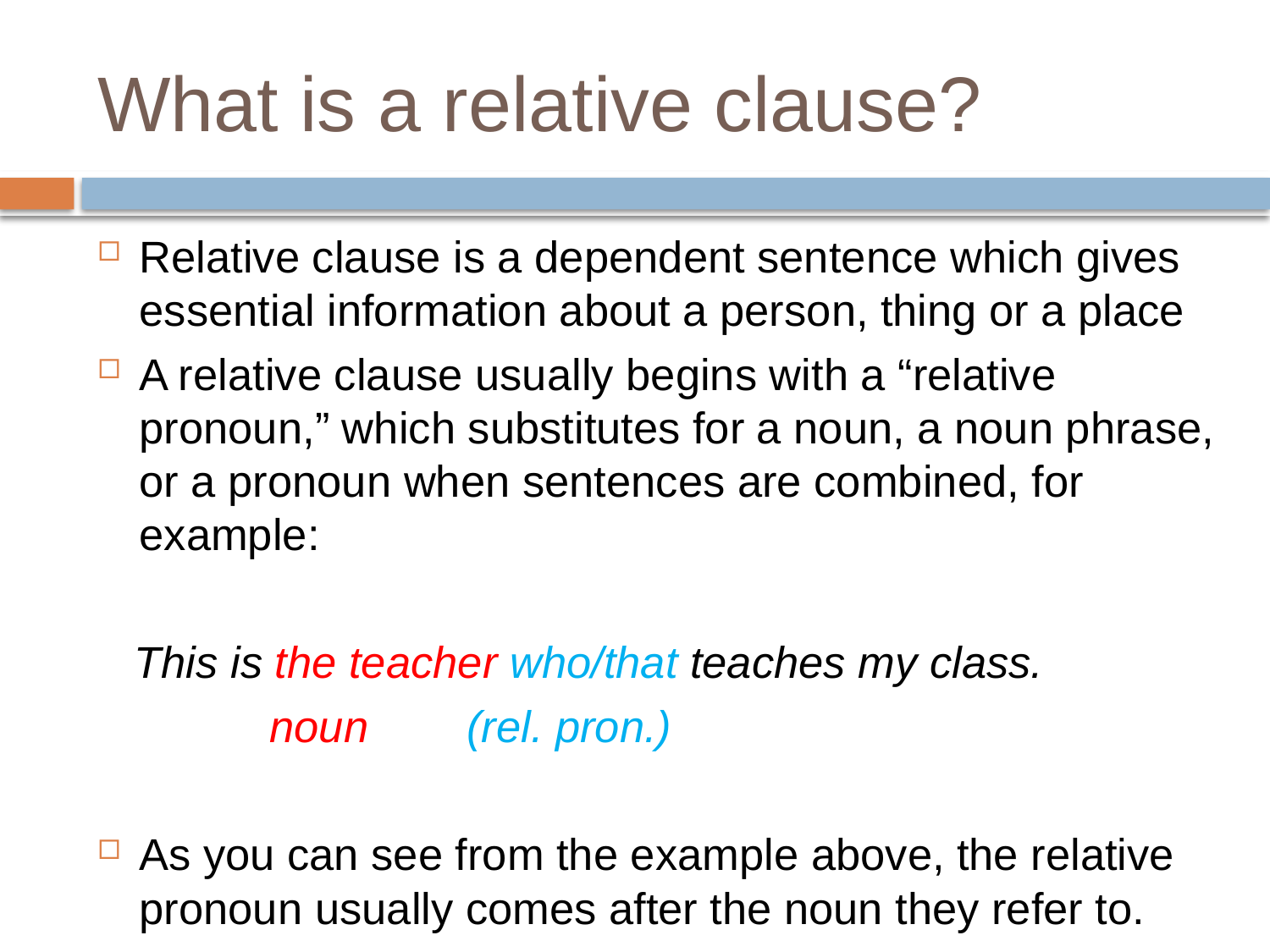

# What is a relative clause?
Relative clause is a dependent sentence which gives essential information about a person, thing or a place
A relative clause usually begins with a “relative pronoun,” which substitutes for a noun, a noun phrase, or a pronoun when sentences are combined, for example:

   This is the teacher who/that teaches my class.
              noun        (rel. pron.)

As you can see from the example above, the relative pronoun usually comes after the noun they refer to.